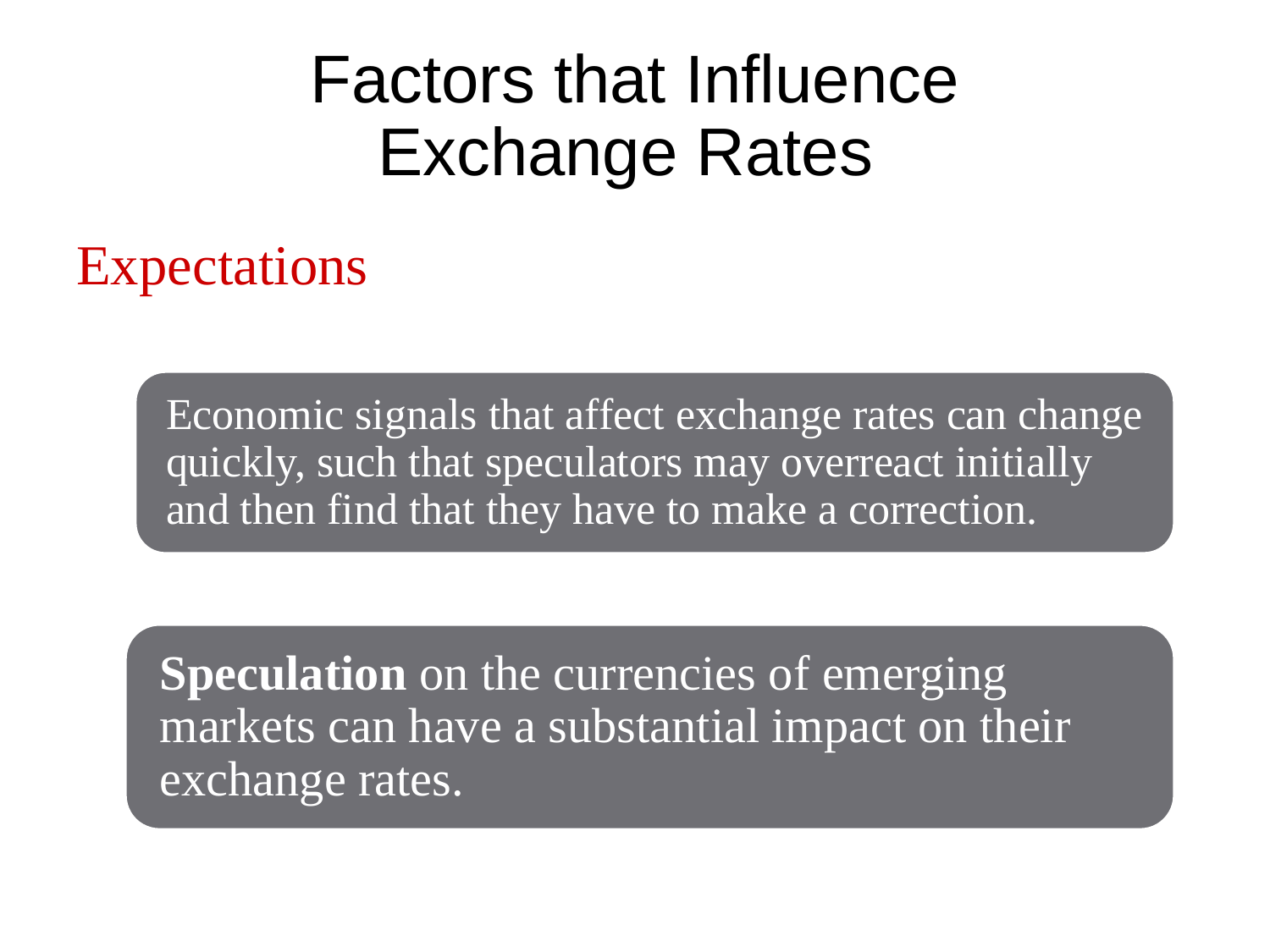

# Factors that Influence Exchange Rates
Expectations
Economic signals that affect exchange rates can change quickly, such that speculators may overreact initially and then find that they have to make a correction.
Speculation on the currencies of emerging markets can have a substantial impact on their exchange rates.